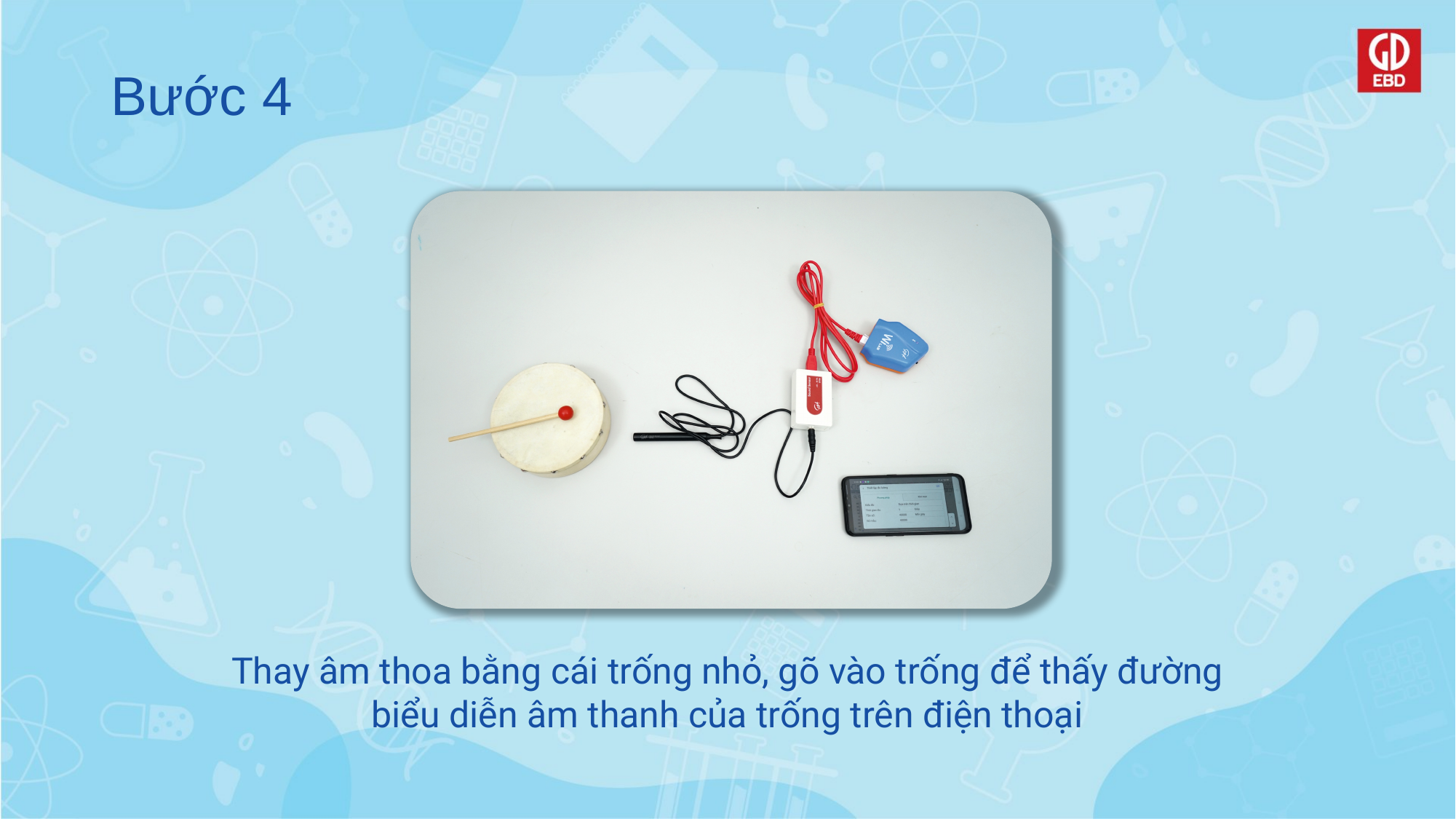

# Bước 4

Thay âm thoa bằng cái trống nhỏ, gõ vào trống để thấy đường biểu diễn âm thanh của trống trên điện thoại